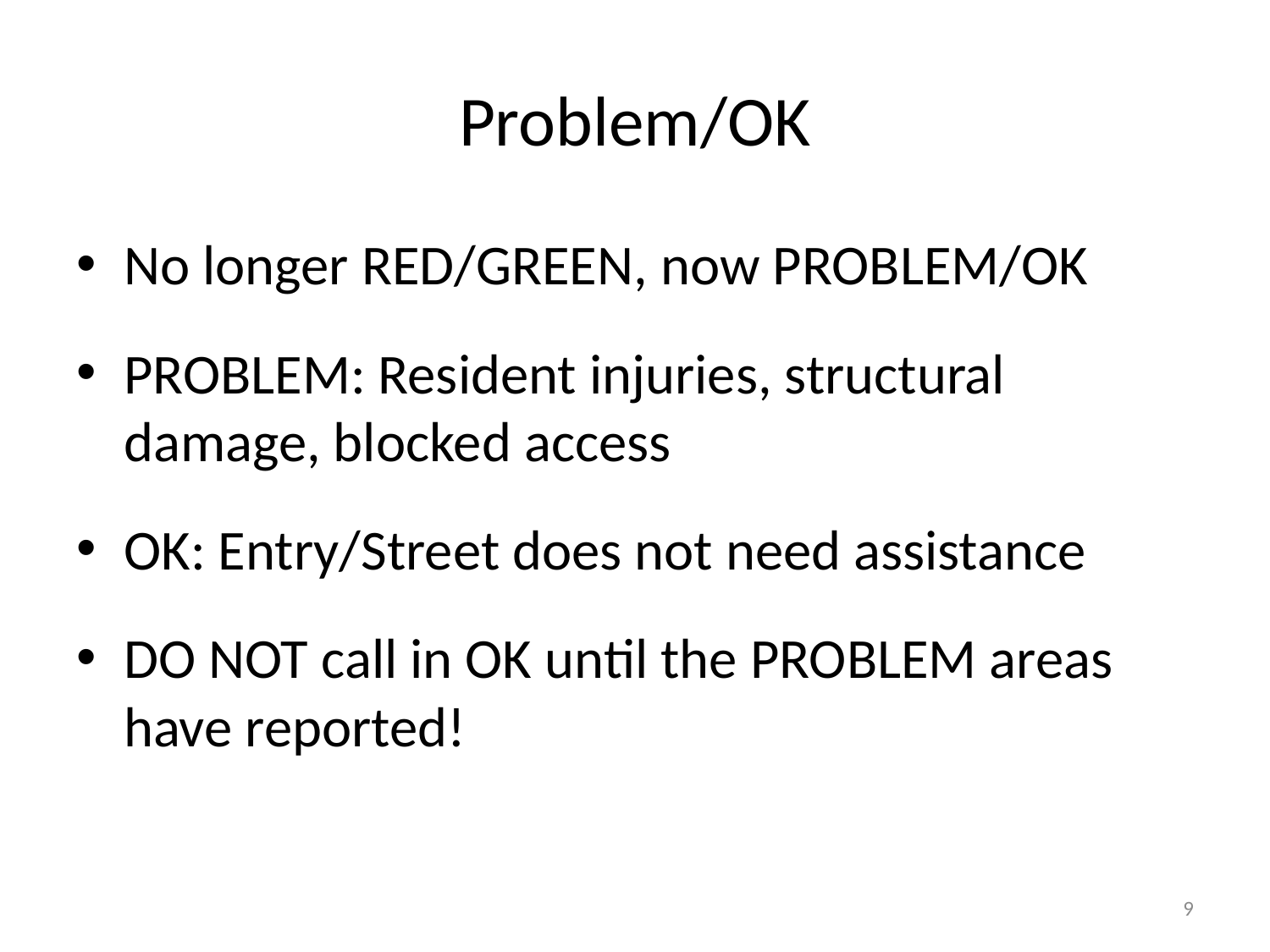

# Problem/OK
No longer RED/GREEN, now PROBLEM/OK

PROBLEM: Resident injuries, structural damage, blocked access

OK: Entry/Street does not need assistance

DO NOT call in OK until the PROBLEM areas have reported!
9